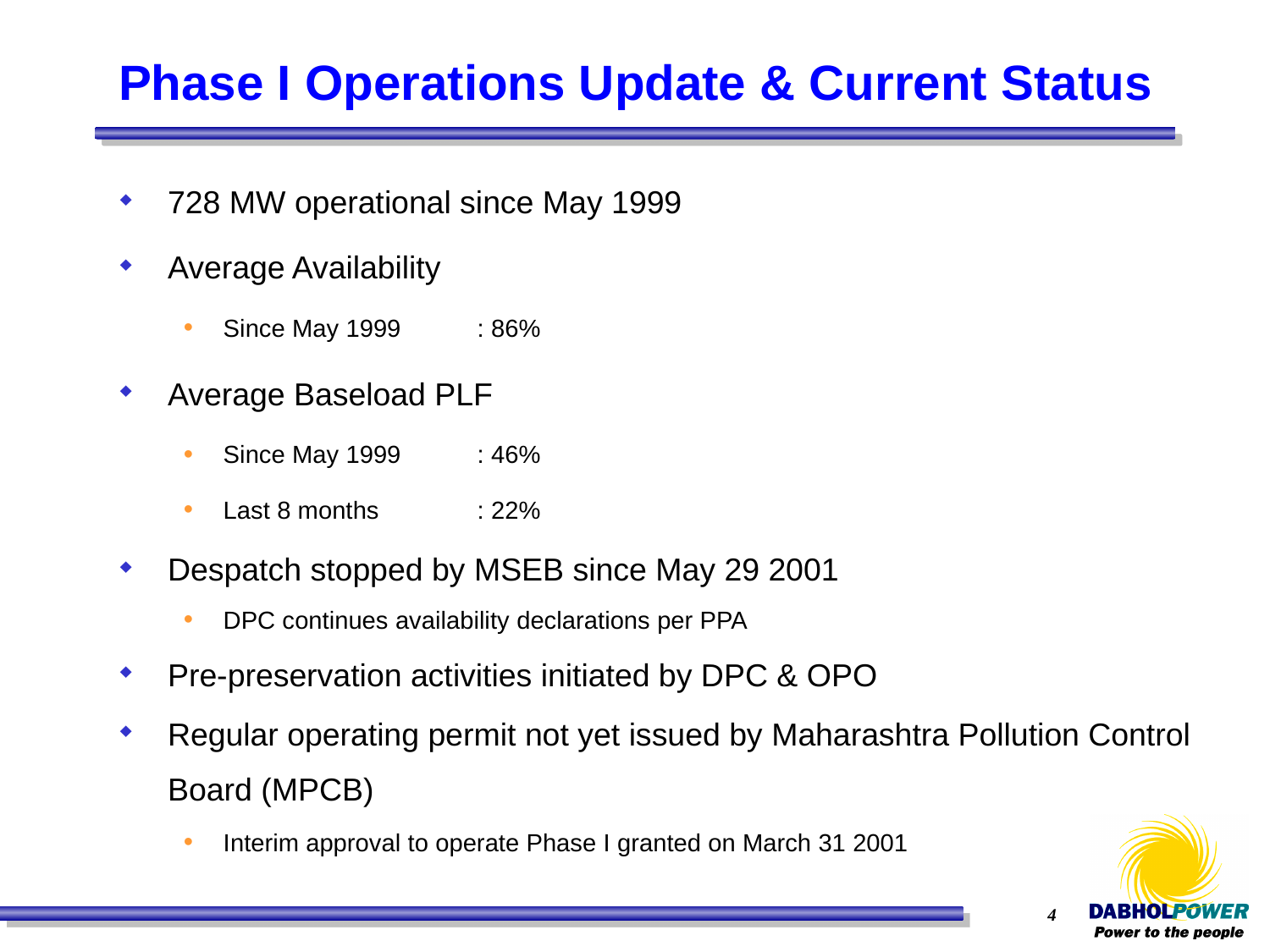

# Phase I Operations Update & Current Status
728 MW operational since May 1999
Average Availability
Since May 1999	: 86%
Average Baseload PLF
Since May 1999	: 46%
Last 8 months	: 22%
Despatch stopped by MSEB since May 29 2001
DPC continues availability declarations per PPA
Pre-preservation activities initiated by DPC & OPO
Regular operating permit not yet issued by Maharashtra Pollution Control Board (MPCB)
Interim approval to operate Phase I granted on March 31 2001